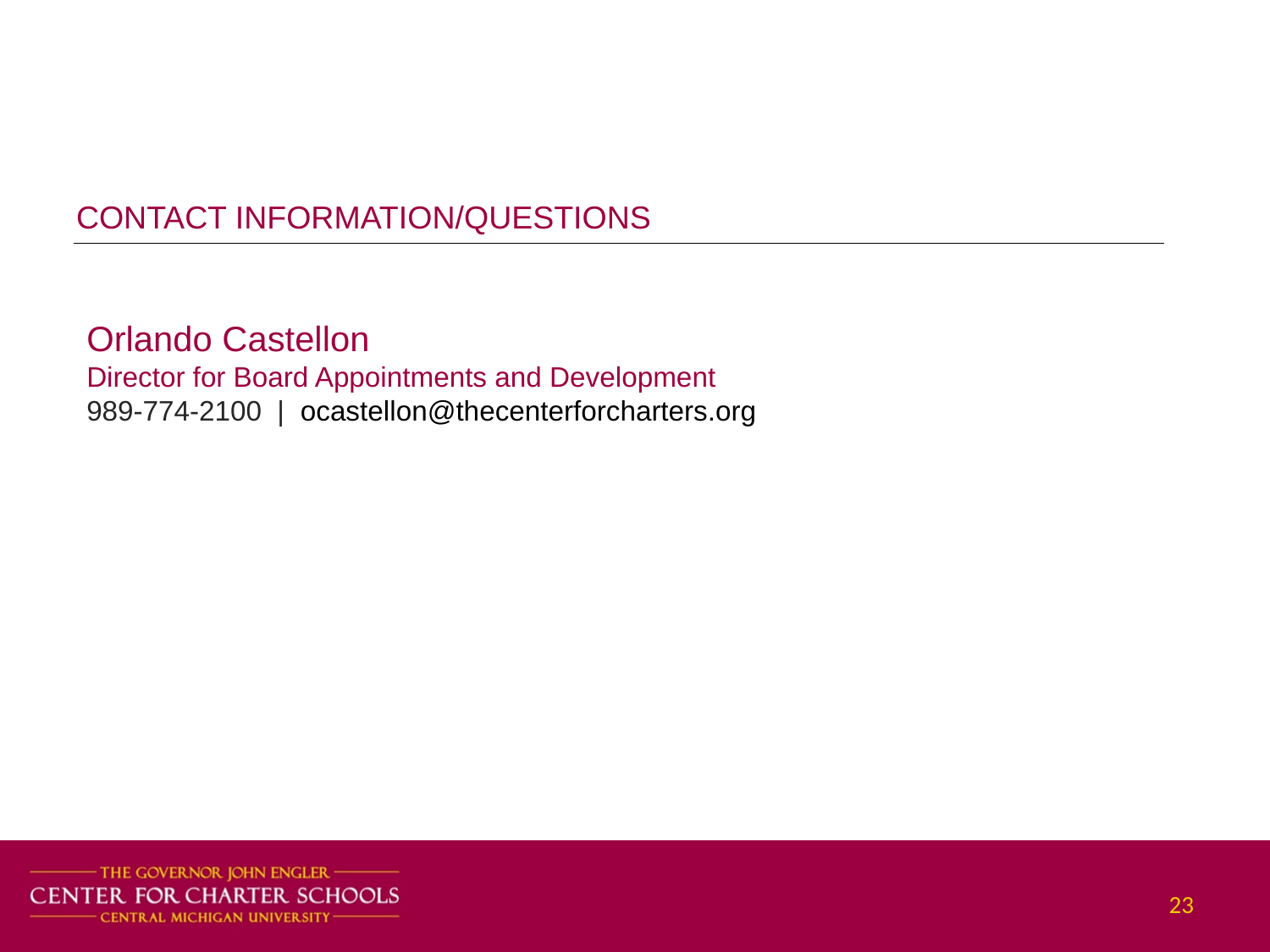

CONTACT INFORMATION/QUESTIONS

Orlando Castellon
Director for Board Appointments and Development
989-774-2100  |  ocastellon@thecenterforcharters.org

23